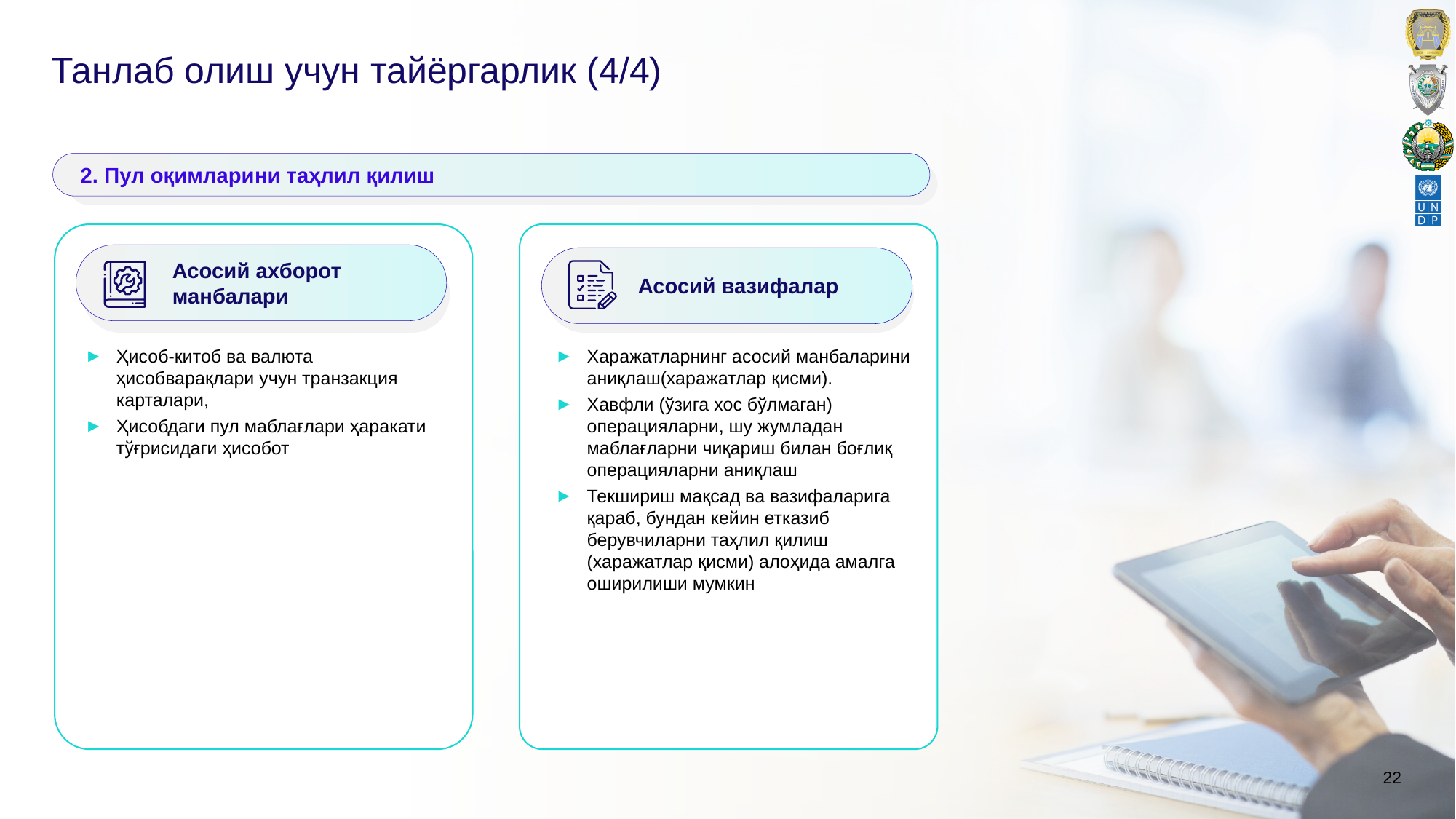

# Танлаб олиш учун тайёргарлик (4/4)
2. Пул оқимларини таҳлил қилиш

Асосий ахборот манбалари

Асосий вазифалар

Ҳисоб-китоб ва валюта ҳисобварақлари учун транзакция карталари,
Ҳисобдаги пул маблағлари ҳаракати тўғрисидаги ҳисобот
Харажатларнинг асосий манбаларини аниқлаш(харажатлар қисми).
Хавфли (ўзига хос бўлмаган) операцияларни, шу жумладан маблағларни чиқариш билан боғлиқ операцияларни аниқлаш
Текшириш мақсад ва вазифаларига қараб, бундан кейин етказиб берувчиларни таҳлил қилиш (харажатлар қисми) алоҳида амалга оширилиши мумкин